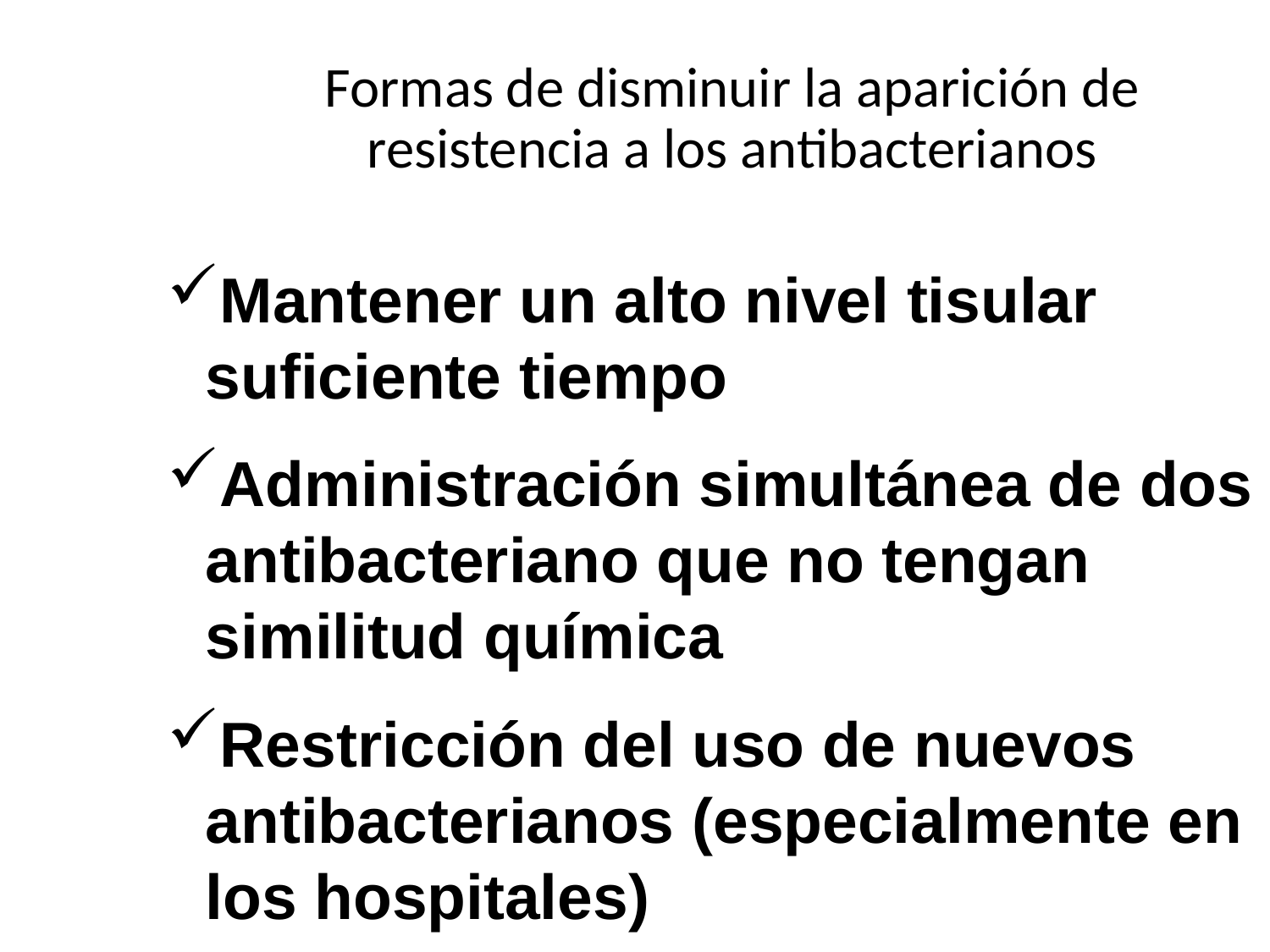

# Formas de disminuir la aparición de resistencia a los antibacterianos
Mantener un alto nivel tisular  suficiente tiempo
Administración simultánea de dos antibacteriano que no tengan similitud química
Restricción del uso de nuevos antibacterianos (especialmente en los hospitales)